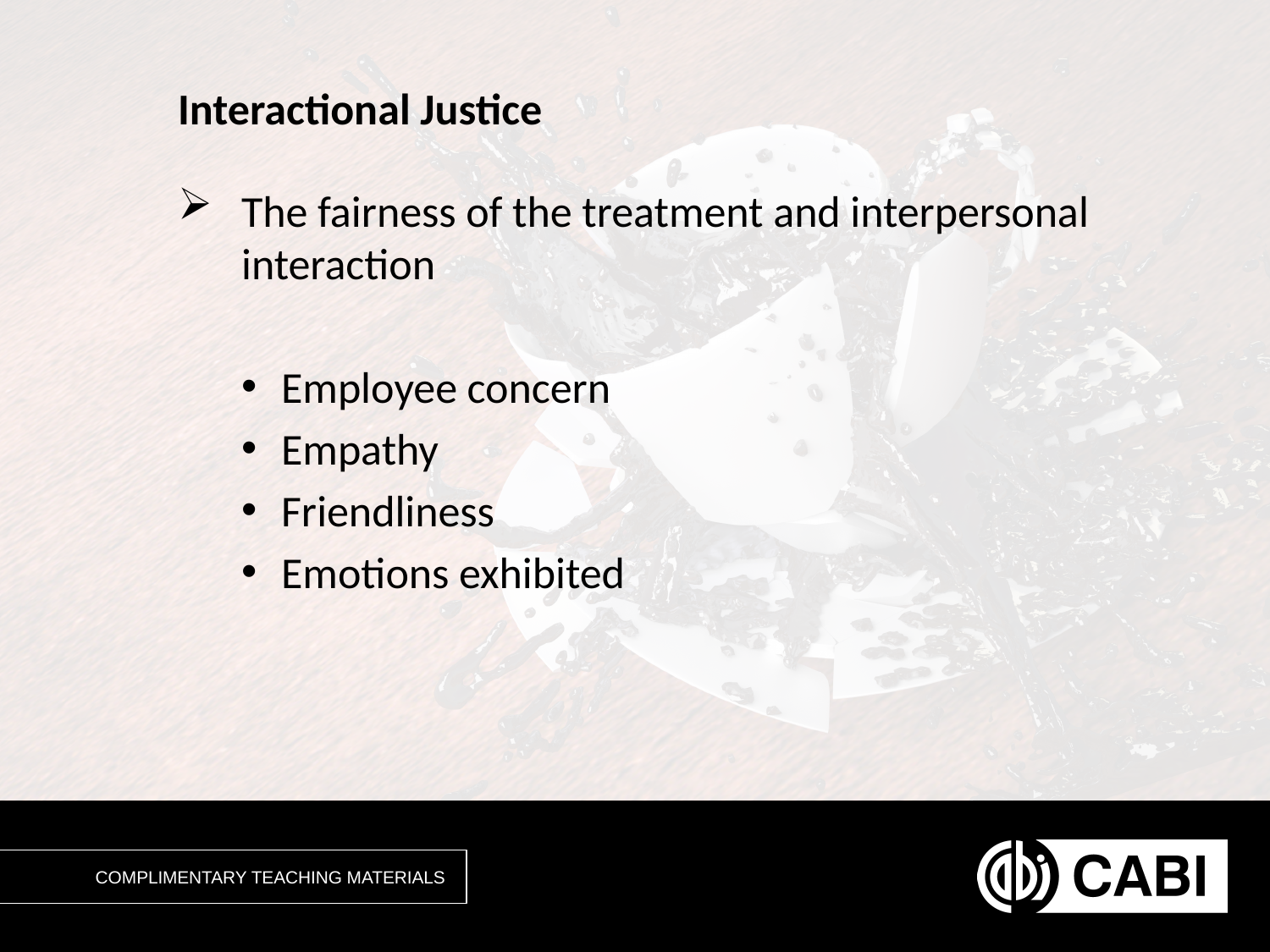

# Interactional Justice
The fairness of the treatment and interpersonal interaction

Employee concern
Empathy
Friendliness
Emotions exhibited